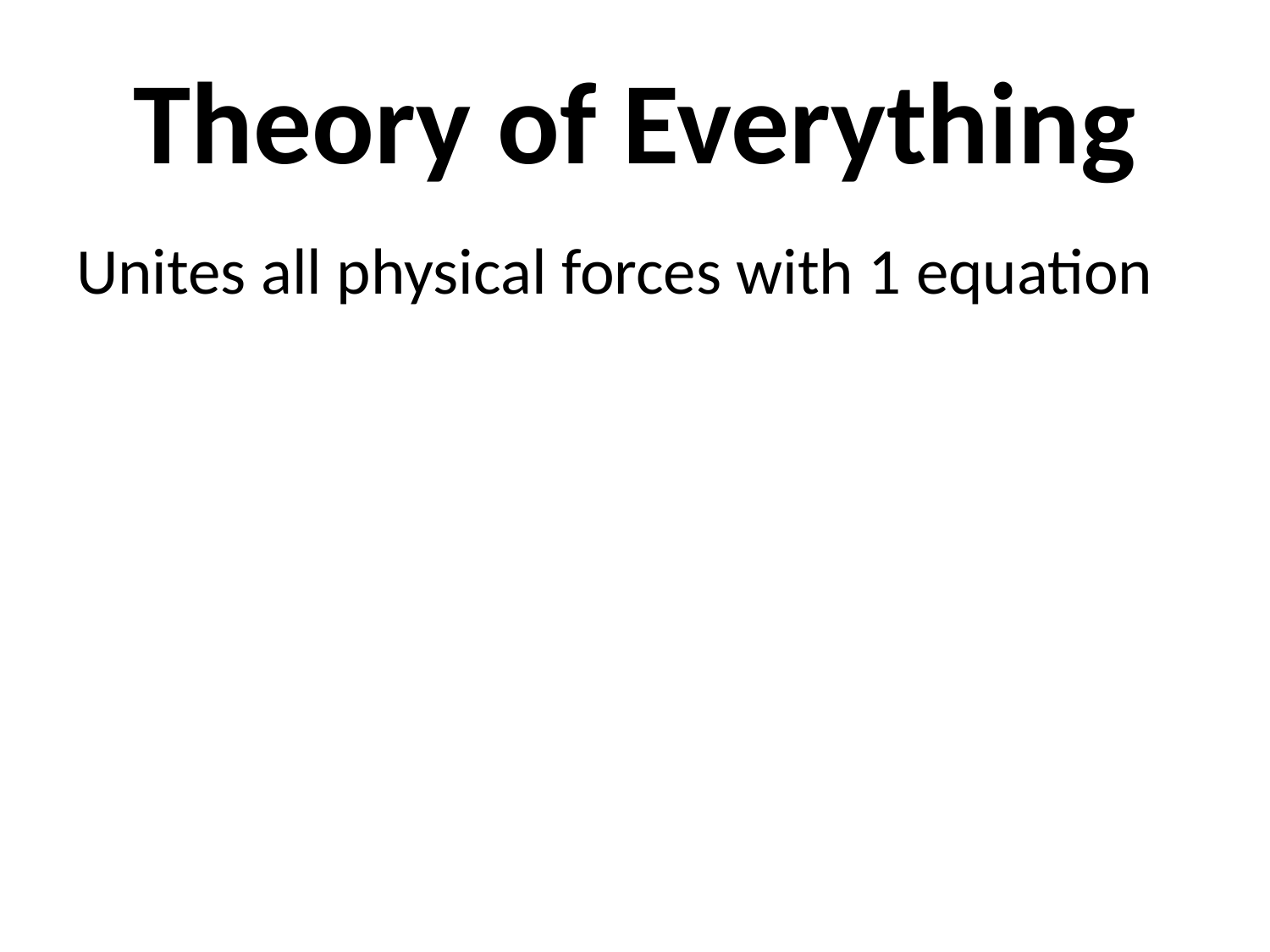

# Theory of Everything
Unites all physical forces with 1 equation